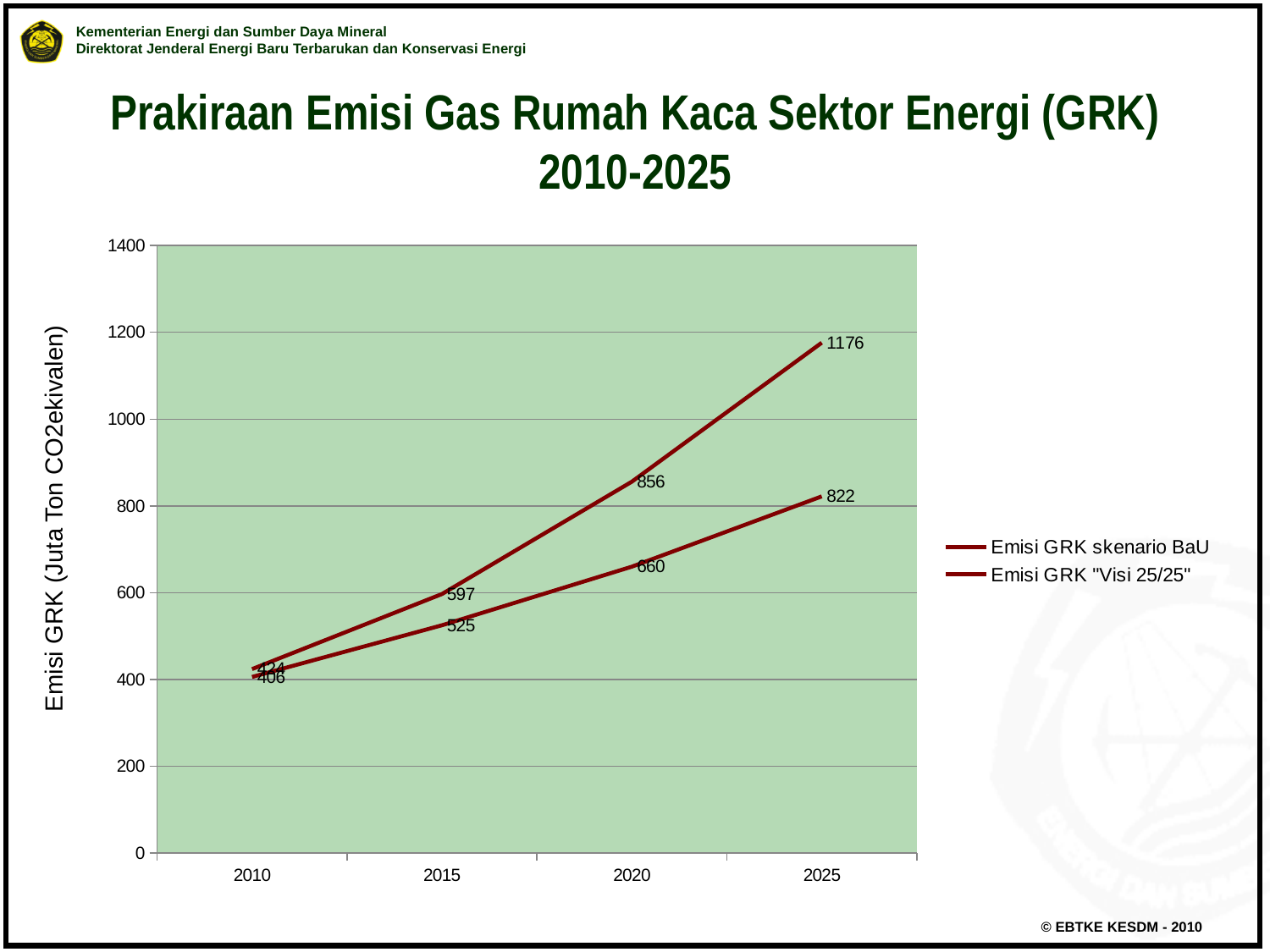

Prakiraan Emisi Gas Rumah Kaca Sektor Energi (GRK) 2010-2025

### Chart

| Category |  |  |
|---|---|---|
| 2010 | 424.0 | 406.0 |
| 2015 | 597.0 | 525.0 |
| 2020 | 856.0 | 660.0 |
| 2025 | 1176.0 | 822.0 |
Emisi GRK (Juta Ton CO2ekivalen)